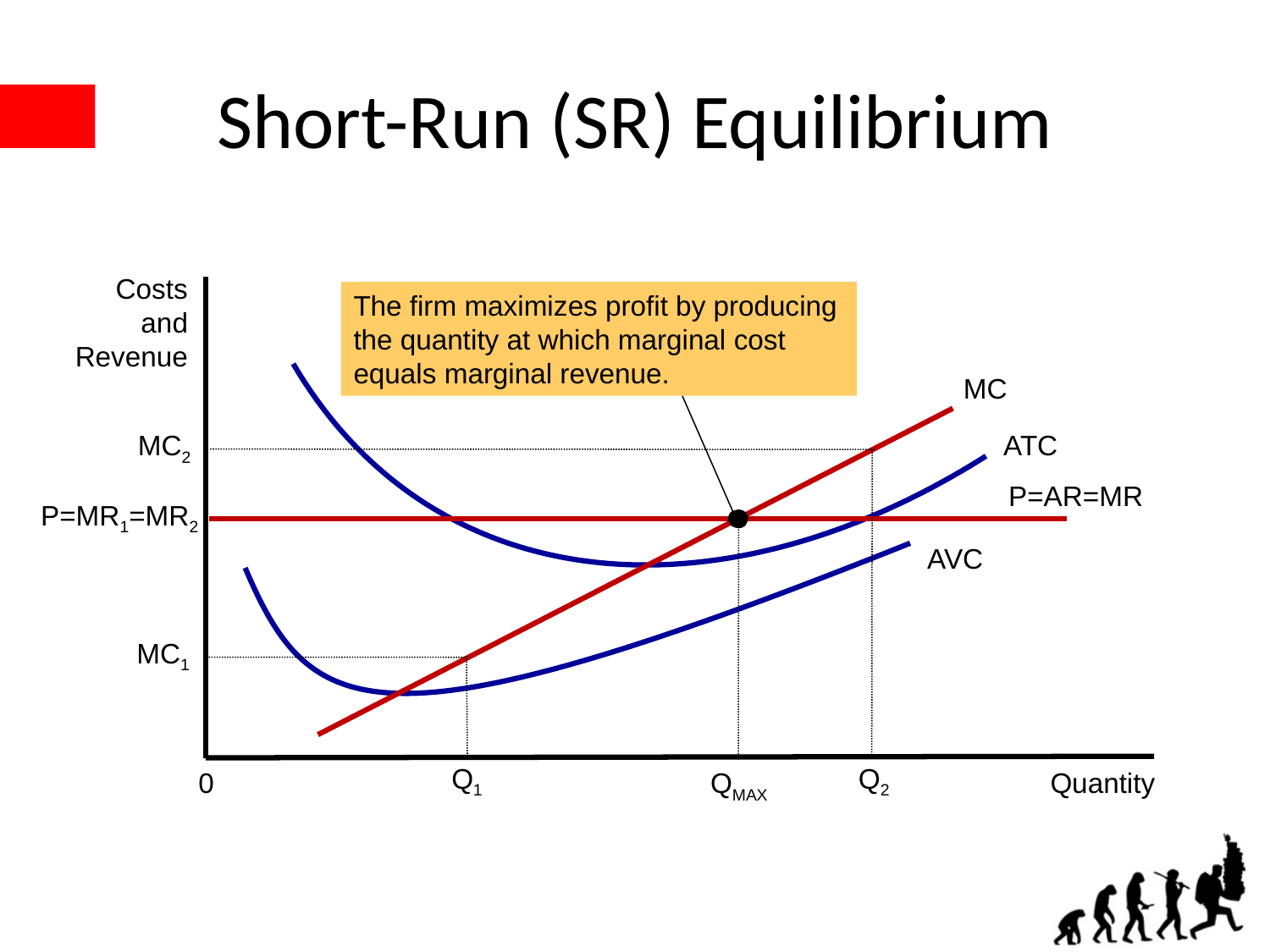

# Short-Run (SR) Equilibrium
Costs
and
Revenue

The firm maximizes profit by producing the quantity at which marginal cost equals marginal revenue.

ATC
MC
MC2
Q2
P=AR=MR
P=MR1=MR2

QMAX
AVC

MC1
Q1
0
Quantity